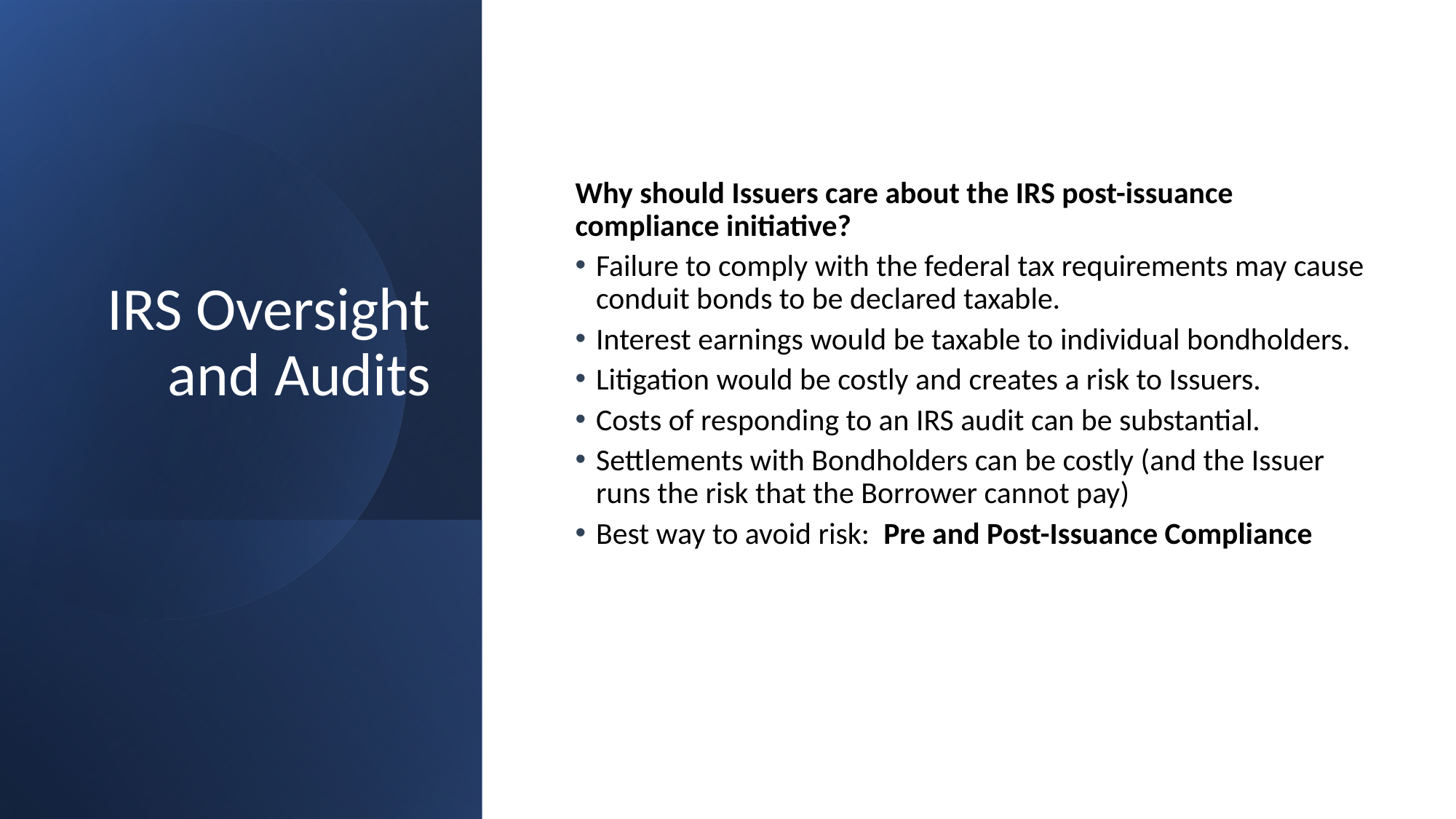

Why should Issuers care about the IRS post-issuance compliance initiative?
Failure to comply with the federal tax requirements may cause conduit bonds to be declared taxable.
Interest earnings would be taxable to individual bondholders.
Litigation would be costly and creates a risk to Issuers.
Costs of responding to an IRS audit can be substantial.
Settlements with Bondholders can be costly (and the Issuer runs the risk that the Borrower cannot pay)
Best way to avoid risk:  Pre and Post-Issuance Compliance

# IRS Oversight and Audits